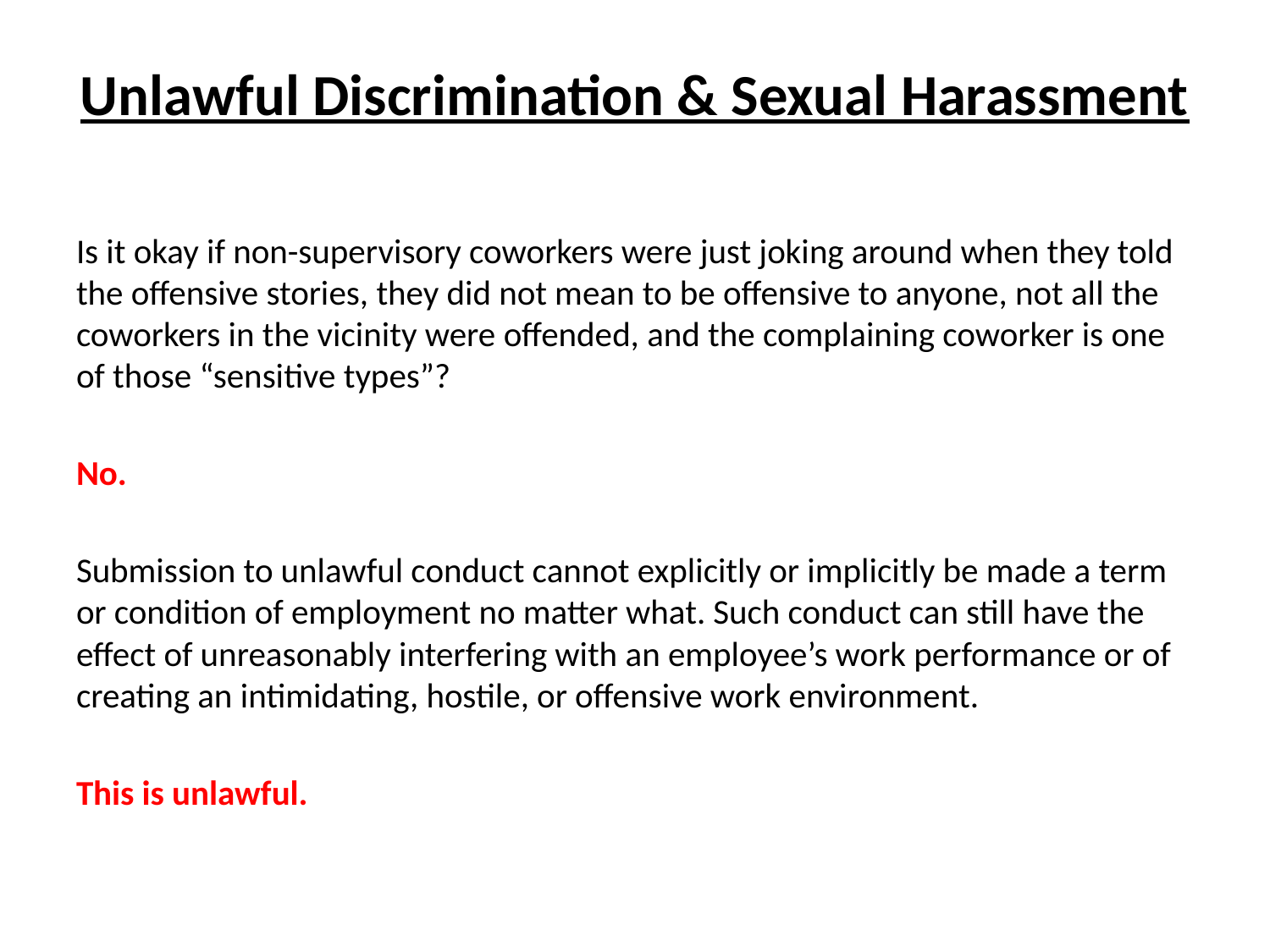

# Unlawful Discrimination & Sexual Harassment
Is it okay if non-supervisory coworkers were just joking around when they told the offensive stories, they did not mean to be offensive to anyone, not all the coworkers in the vicinity were offended, and the complaining coworker is one of those “sensitive types”?

No.

Submission to unlawful conduct cannot explicitly or implicitly be made a term or condition of employment no matter what. Such conduct can still have the effect of unreasonably interfering with an employee’s work performance or of creating an intimidating, hostile, or offensive work environment.

This is unlawful.